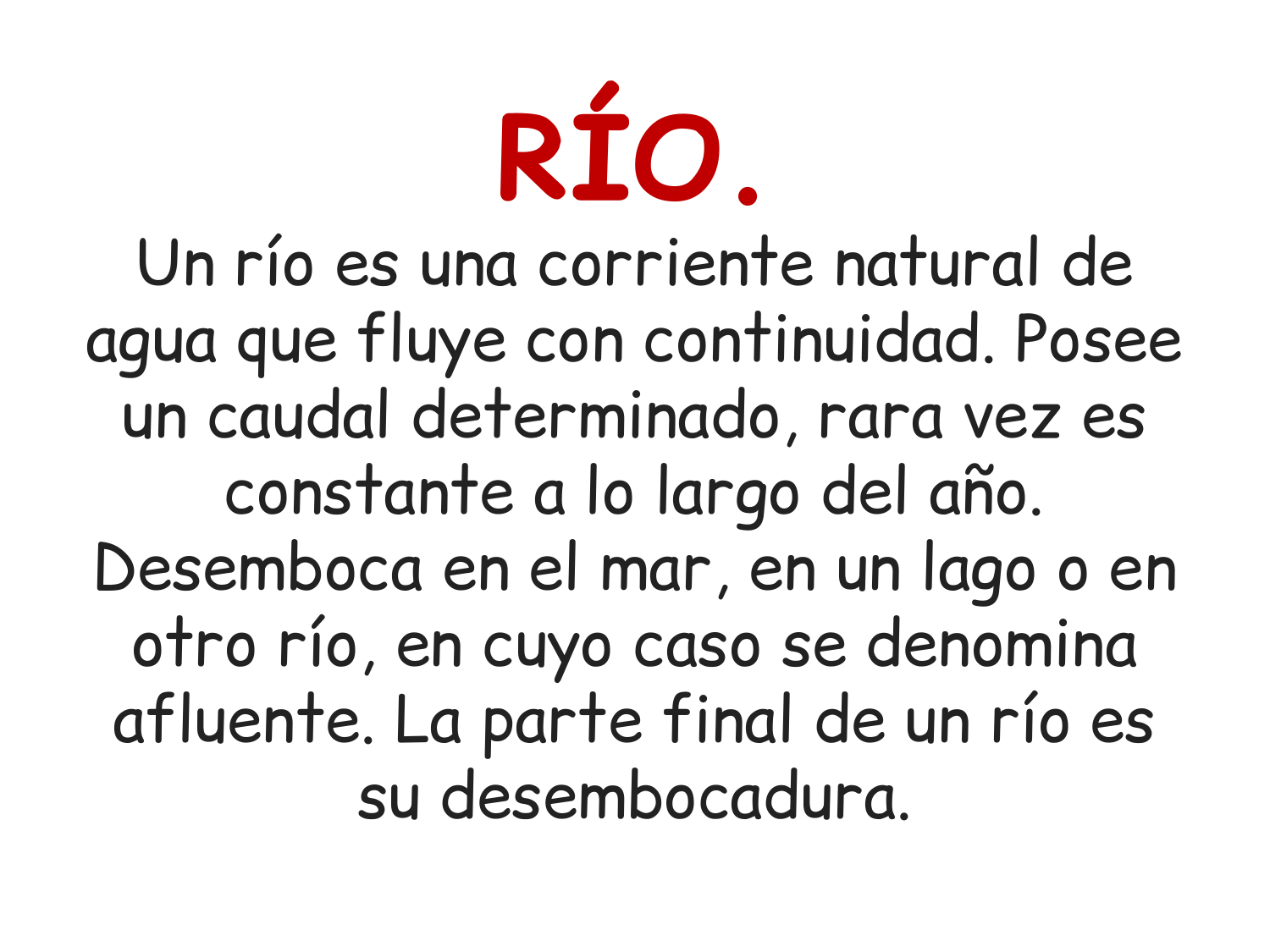

# RÍO. Un río es una corriente natural de agua que fluye con continuidad. Posee un caudal determinado, rara vez es constante a lo largo del año. Desemboca en el mar, en un lago o en otro río, en cuyo caso se denomina afluente. La parte final de un río es su desembocadura.